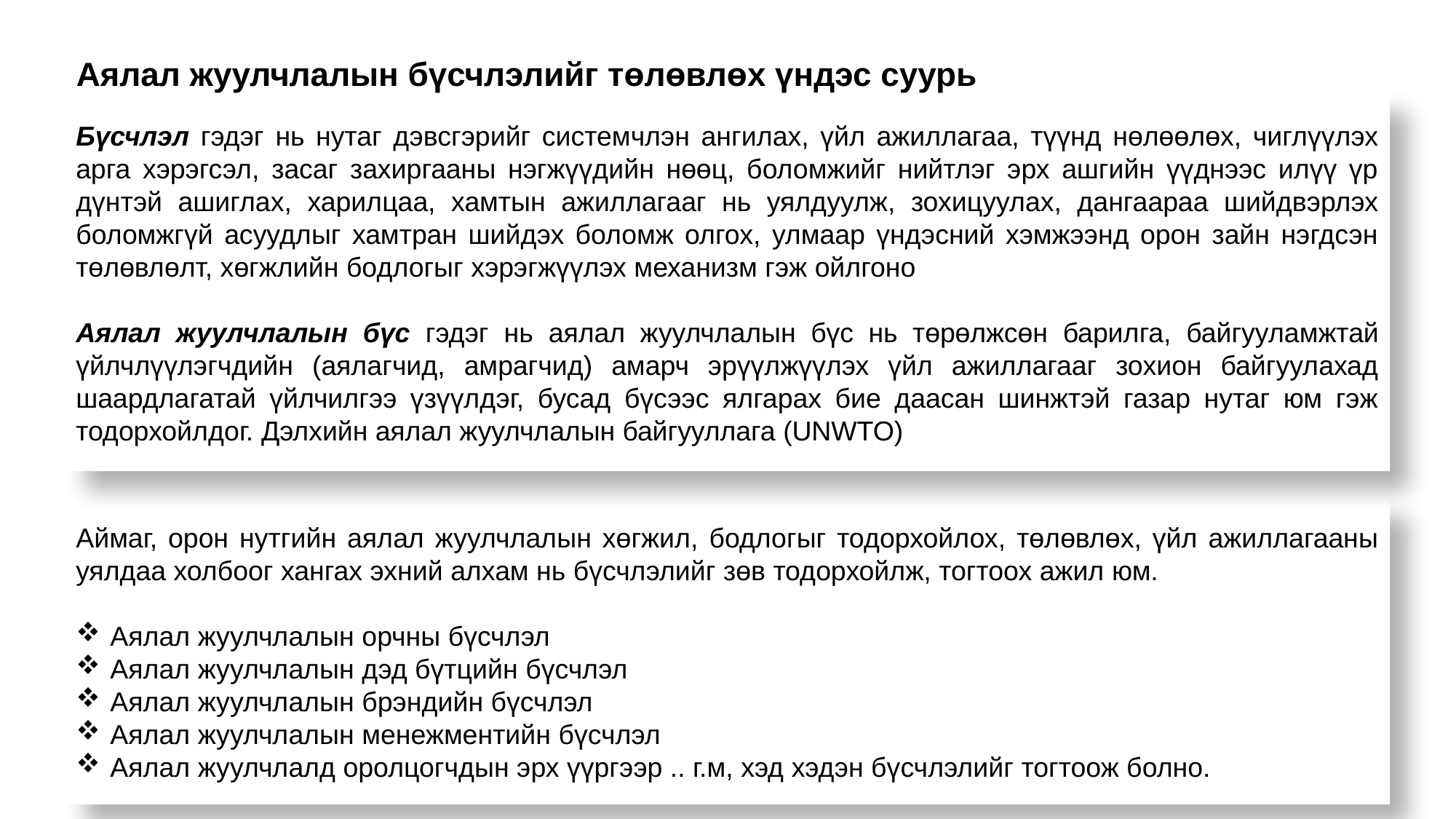

# Аялал жуулчлалын бүсчлэлийг төлөвлөх үндэс суурь
Бүсчлэл гэдэг нь нутаг дэвсгэрийг системчлэн ангилах, үйл ажиллагаа, түүнд нөлөөлөх, чиглүүлэх арга хэрэгсэл, засаг захиргааны нэгжүүдийн нөөц, боломжийг нийтлэг эрх ашгийн үүднээс илүү үр дүнтэй ашиглах, харилцаа, хамтын ажиллагааг нь уялдуулж, зохицуулах, дангаараа шийдвэрлэх боломжгүй асуудлыг хамтран шийдэх боломж олгох, улмаар үндэсний хэмжээнд орон зайн нэгдсэн төлөвлөлт, хөгжлийн бодлогыг хэрэгжүүлэх механизм гэж ойлгоно

Аялал жуулчлалын бүс гэдэг нь аялал жуулчлалын бүс нь төрөлжсөн барилга, байгууламжтай үйлчлүүлэгчдийн (аялагчид, амрагчид) амарч эрүүлжүүлэх үйл ажиллагааг зохион байгуулахад шаардлагатай үйлчилгээ үзүүлдэг, бусад бүсээс ялгарах бие даасан шинжтэй газар нутаг юм гэж тодорхойлдог. Дэлхийн аялал жуулчлалын байгууллага (UNWTO)
Аймаг, орон нутгийн аялал жуулчлалын хөгжил, бодлогыг тодорхойлох, төлөвлөх, үйл ажиллагааны уялдаа холбоог хангах эхний алхам нь бүсчлэлийг зөв тодорхойлж, тогтоох ажил юм.

Аялал жуулчлалын орчны бүсчлэл
Аялал жуулчлалын дэд бүтцийн бүсчлэл
Аялал жуулчлалын брэндийн бүсчлэл
Аялал жуулчлалын менежментийн бүсчлэл
Аялал жуулчлалд оролцогчдын эрх үүргээр .. г.м, хэд хэдэн бүсчлэлийг тогтоож болно.